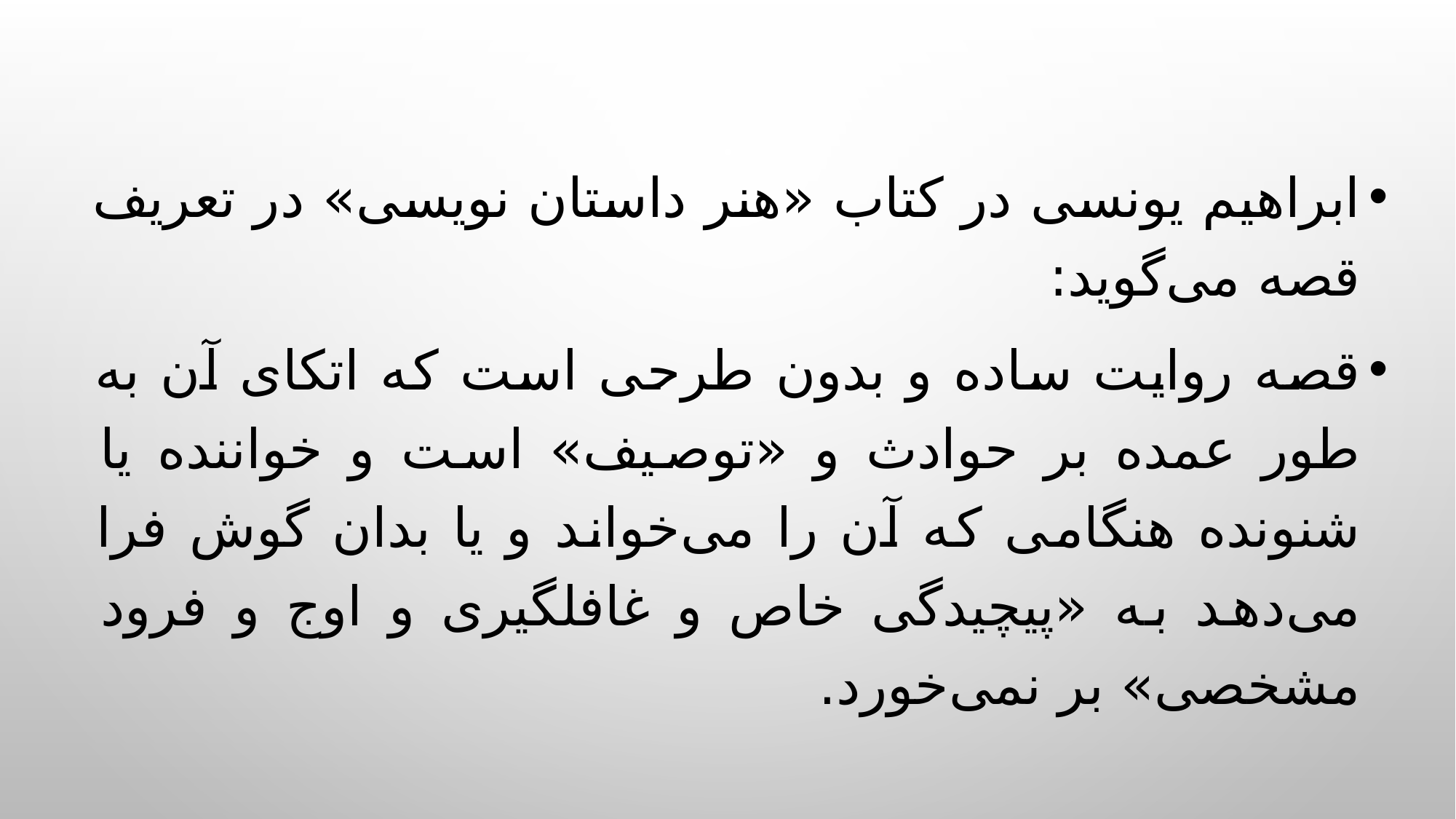

ابراهیم یونسی در کتاب «هنر داستان نویسی» در تعریف قصه می‌‌گوید:
قصه روایت ساده و بدون طرحی است که اتکای آن به طور عمده بر حوادث و «توصیف» است و خواننده یا شنونده هنگامی که آن را می‌‌خواند و یا بدان گوش فرا می‌‌دهد به «پیچیدگی خاص و غافلگیری و اوج و فرود مشخصی» بر نمی‌خورد.